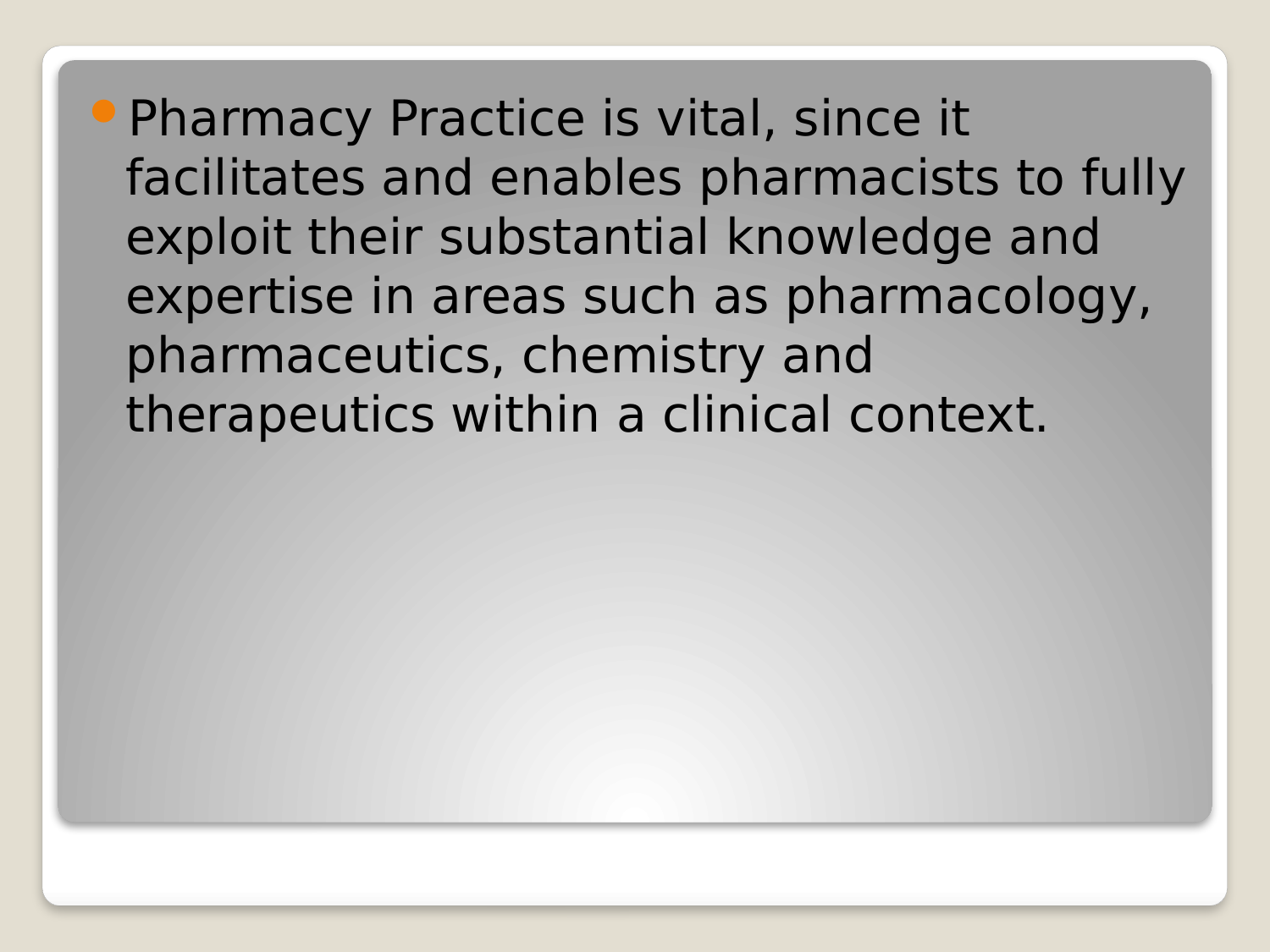

Pharmacy Practice is vital, since it facilitates and enables pharmacists to fully exploit their substantial knowledge and expertise in areas such as pharmacology, pharmaceutics, chemistry and therapeutics within a clinical context.